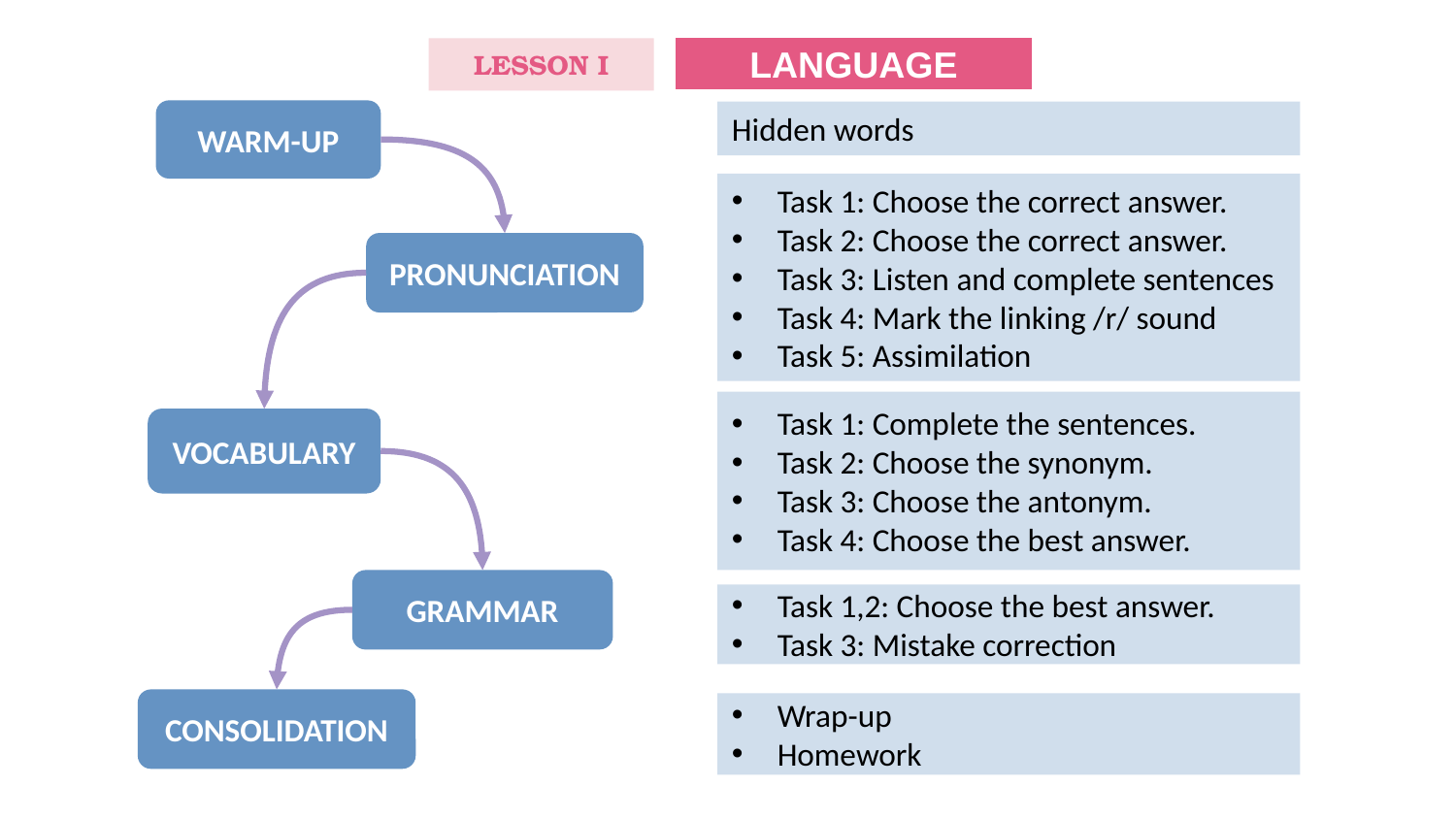

LANGUAGE
LESSON I
WARM-UP
Hidden words
Task 1: Choose the correct answer.
Task 2: Choose the correct answer.
Task 3: Listen and complete sentences
Task 4: Mark the linking /r/ sound
Task 5: Assimilation
PRONUNCIATION
Task 1: Complete the sentences.
Task 2: Choose the synonym.
Task 3: Choose the antonym.
Task 4: Choose the best answer.
VOCABULARY
GRAMMAR
Task 1,2: Choose the best answer.
Task 3: Mistake correction
CONSOLIDATION
Wrap-up
Homework